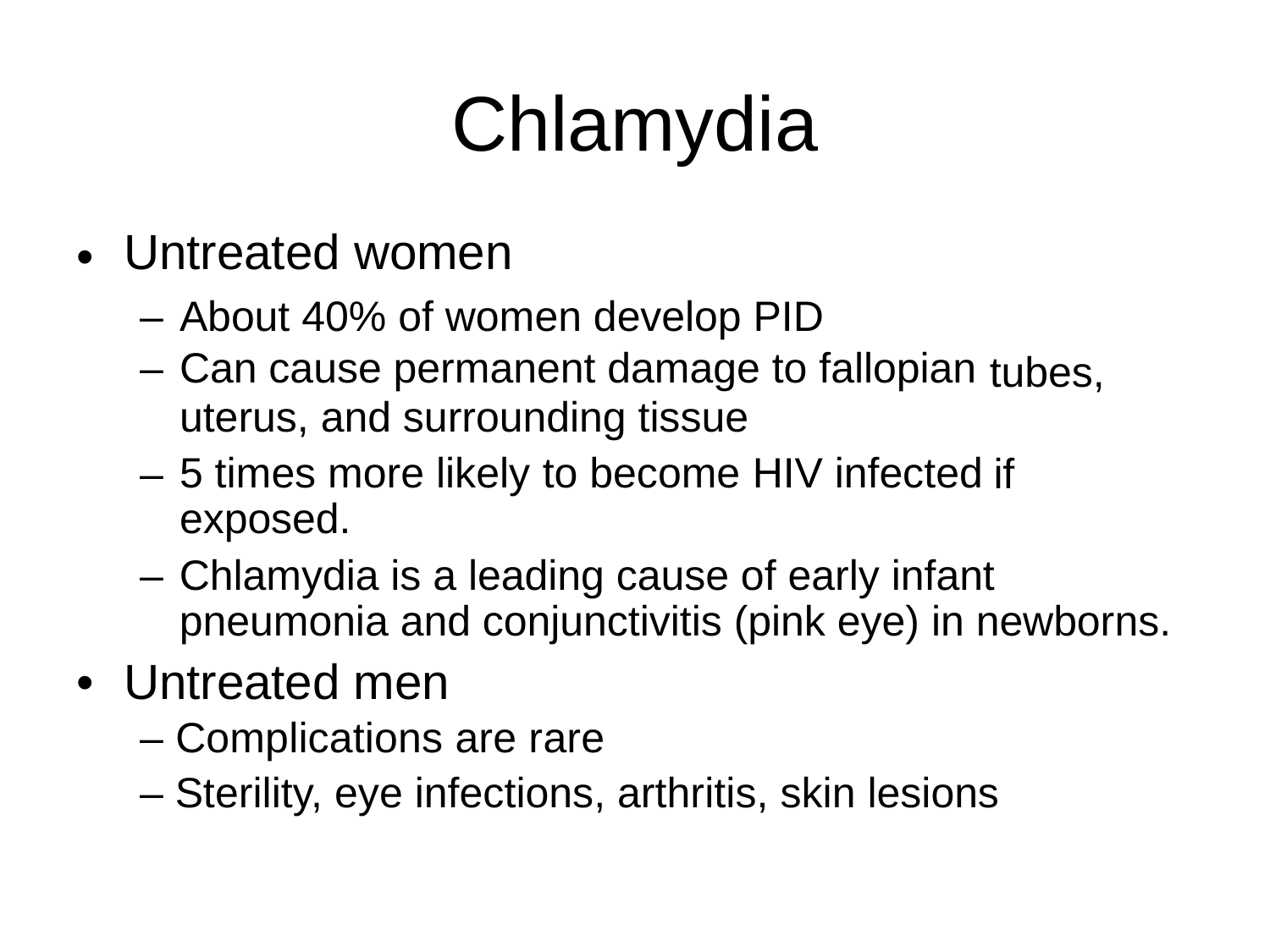

Chlamydia
Untreated women
•
–
–
About 40% of women develop PID
Can cause permanent damage to fallopian
uterus, and surrounding tissue
5 times more likely to become HIV infected exposed.
tubes,
–
if
–
Chlamydia is a leading cause of early infant
pneumonia and conjunctivitis (pink eye) in newborns.
•
Untreated men
– Complications are rare
– Sterility, eye infections, arthritis, skin lesions